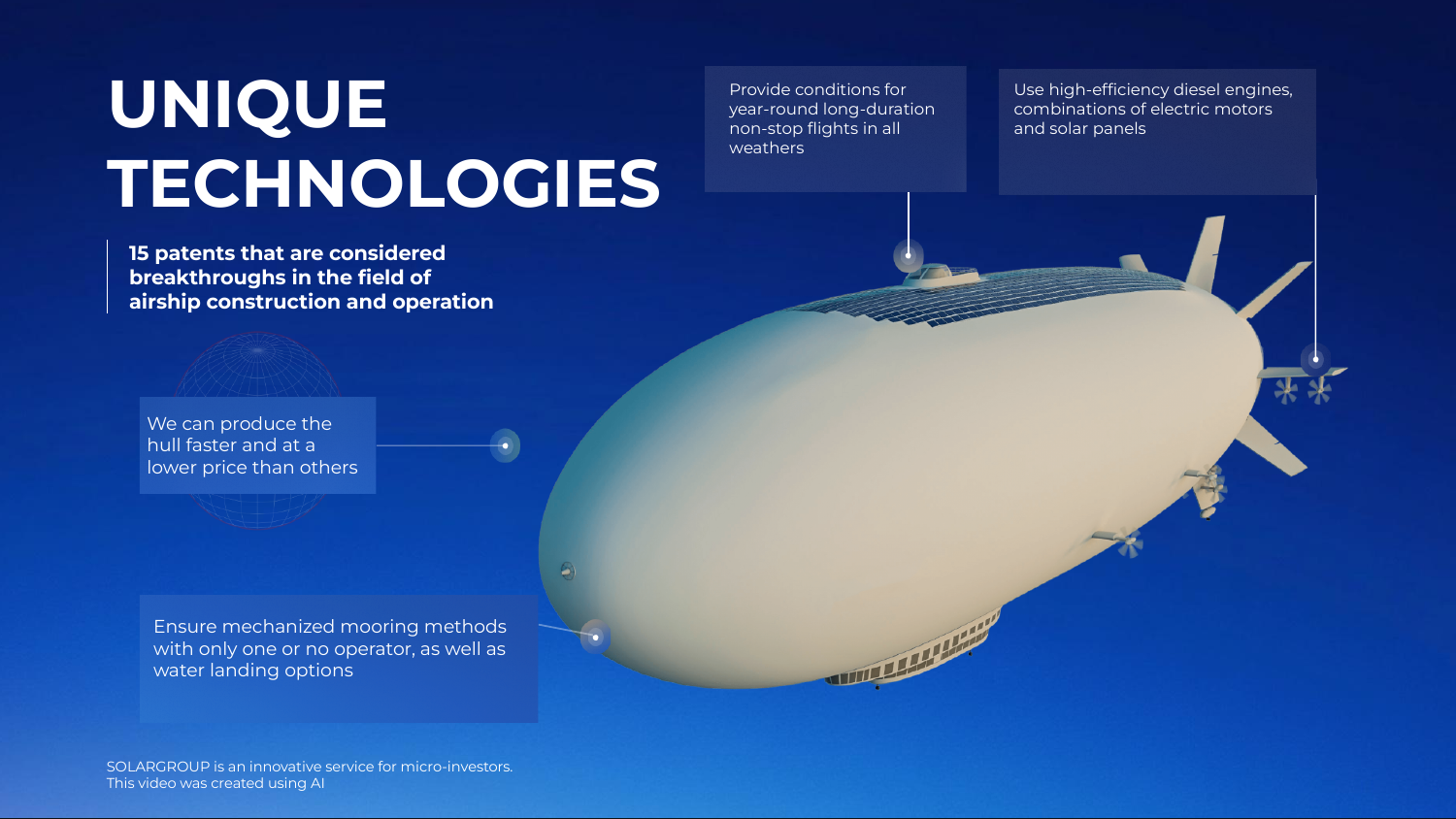

UNIQUE TECHNOLOGIES

Provide conditions for year-round long-duration non-stop flights in all weathers

Use high-efficiency diesel engines, combinations of electric motors and solar panels

15 patents that are considered breakthroughs in the field of airship construction and operation

We can produce the hull faster and at a lower price than others

Ensure mechanized mooring methods with only one or no operator, as well as water landing options

SOLARGROUP is an innovative service for micro-investors.
This video was created using AI